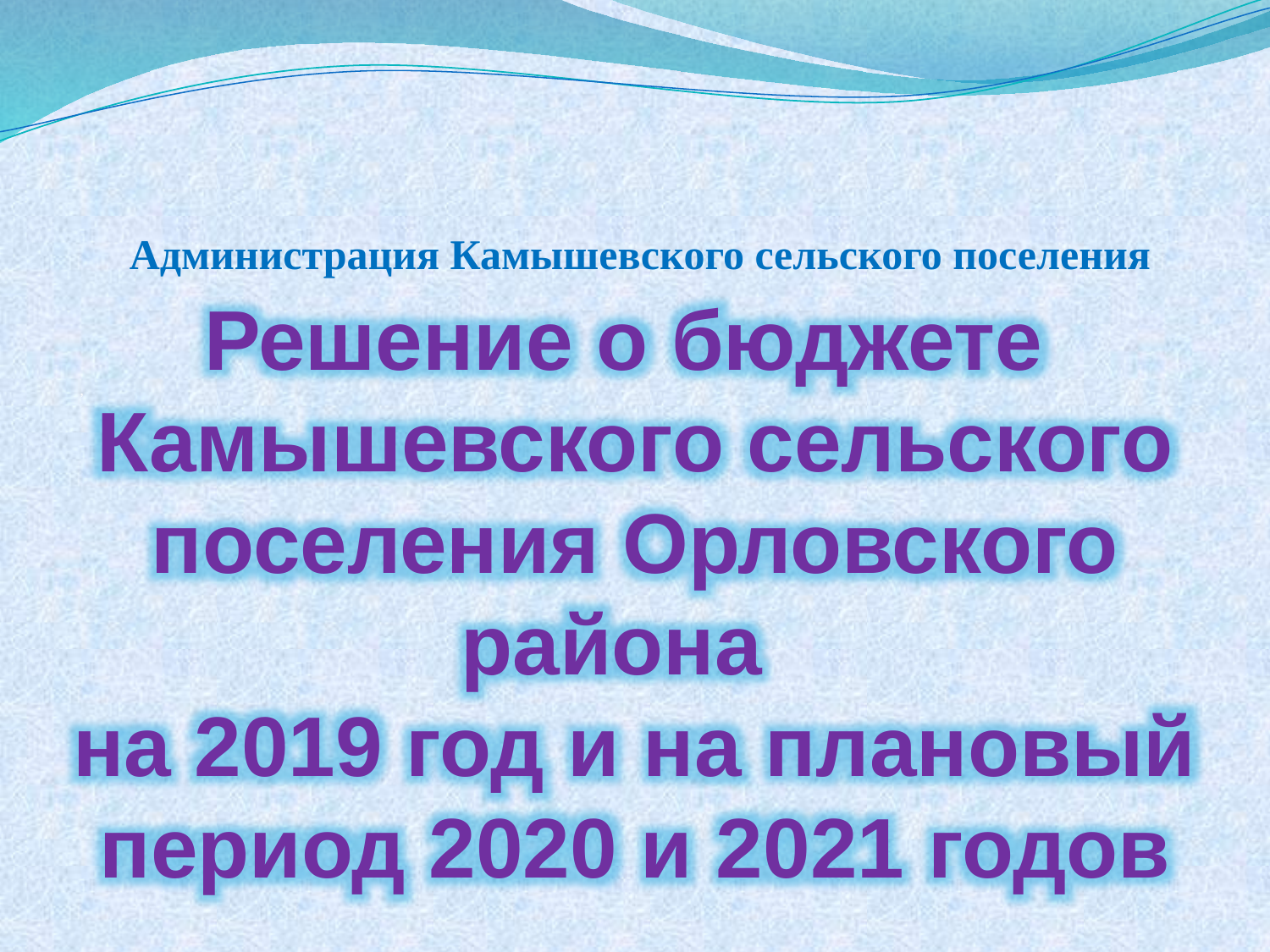

# Администрация Камышевского сельского поселения

Решение о бюджете
Камышевского сельского поселения Орловского района
на 2019 год и на плановый период 2020 и 2021 годов

,